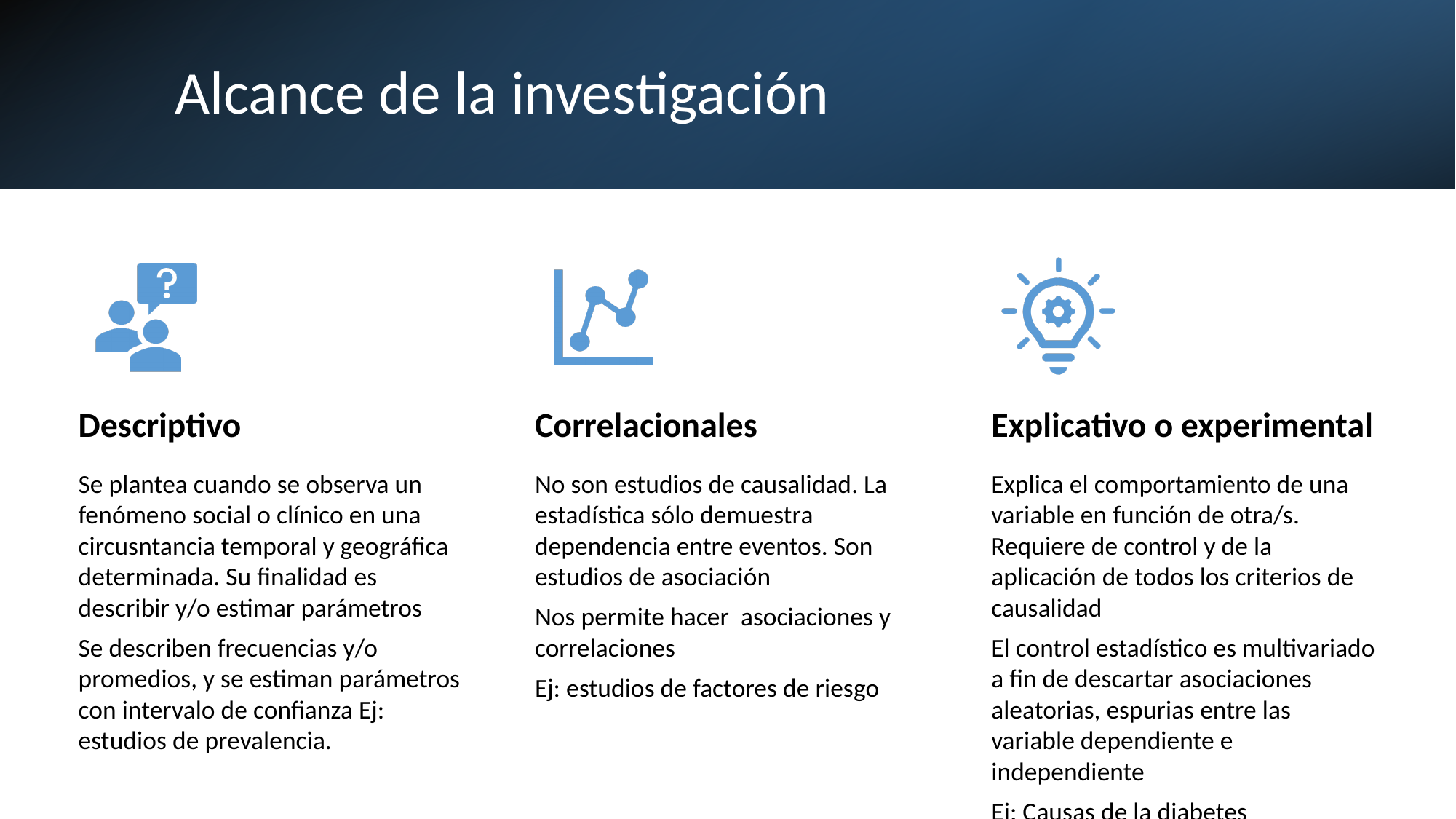

# Alcance de la investigación
Descriptivo
Se plantea cuando se observa un fenómeno social o clínico en una circusntancia temporal y geográfica determinada. Su finalidad es describir y/o estimar parámetros
Se describen frecuencias y/o promedios, y se estiman parámetros con intervalo de confianza Ej: estudios de prevalencia.
Correlacionales
No son estudios de causalidad. La estadística sólo demuestra dependencia entre eventos. Son estudios de asociación
Nos permite hacer  asociaciones y correlaciones
Ej: estudios de factores de riesgo
Explicativo o experimental
Explica el comportamiento de una variable en función de otra/s. Requiere de control y de la aplicación de todos los criterios de causalidad
El control estadístico es multivariado a fin de descartar asociaciones aleatorias, espurias entre las variable dependiente e independiente
Ej: Causas de la diabetes